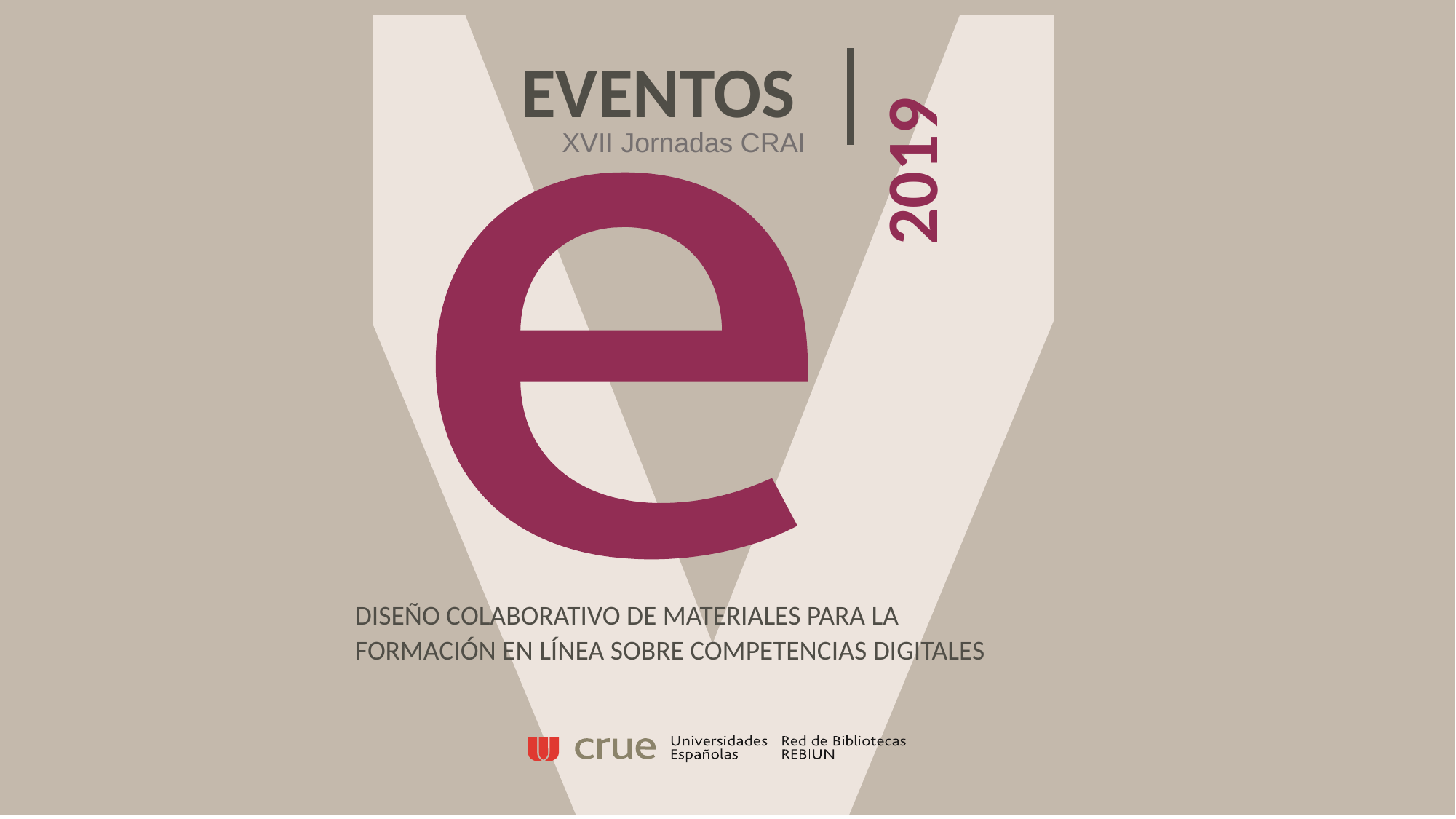

EVENTOS

2019
XVII Jornadas CRAI

DISEÑO COLABORATIVO DE MATERIALES PARA LA FORMACIÓN EN LÍNEA SOBRE COMPETENCIAS DIGITALES